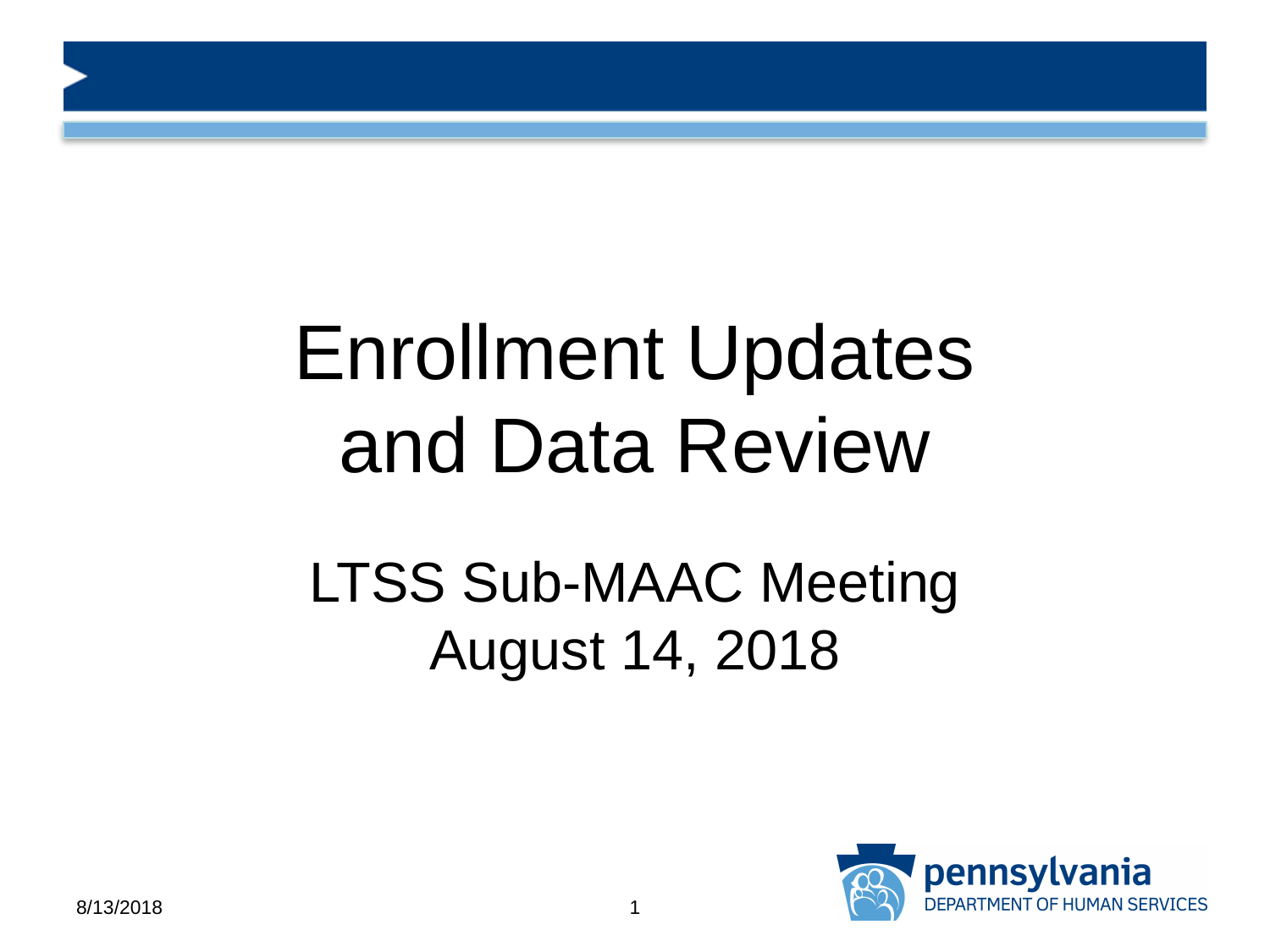

# Enrollment Updates and Data Review
LTSS Sub-MAAC Meeting
August 14, 2018
8/13/2018
1